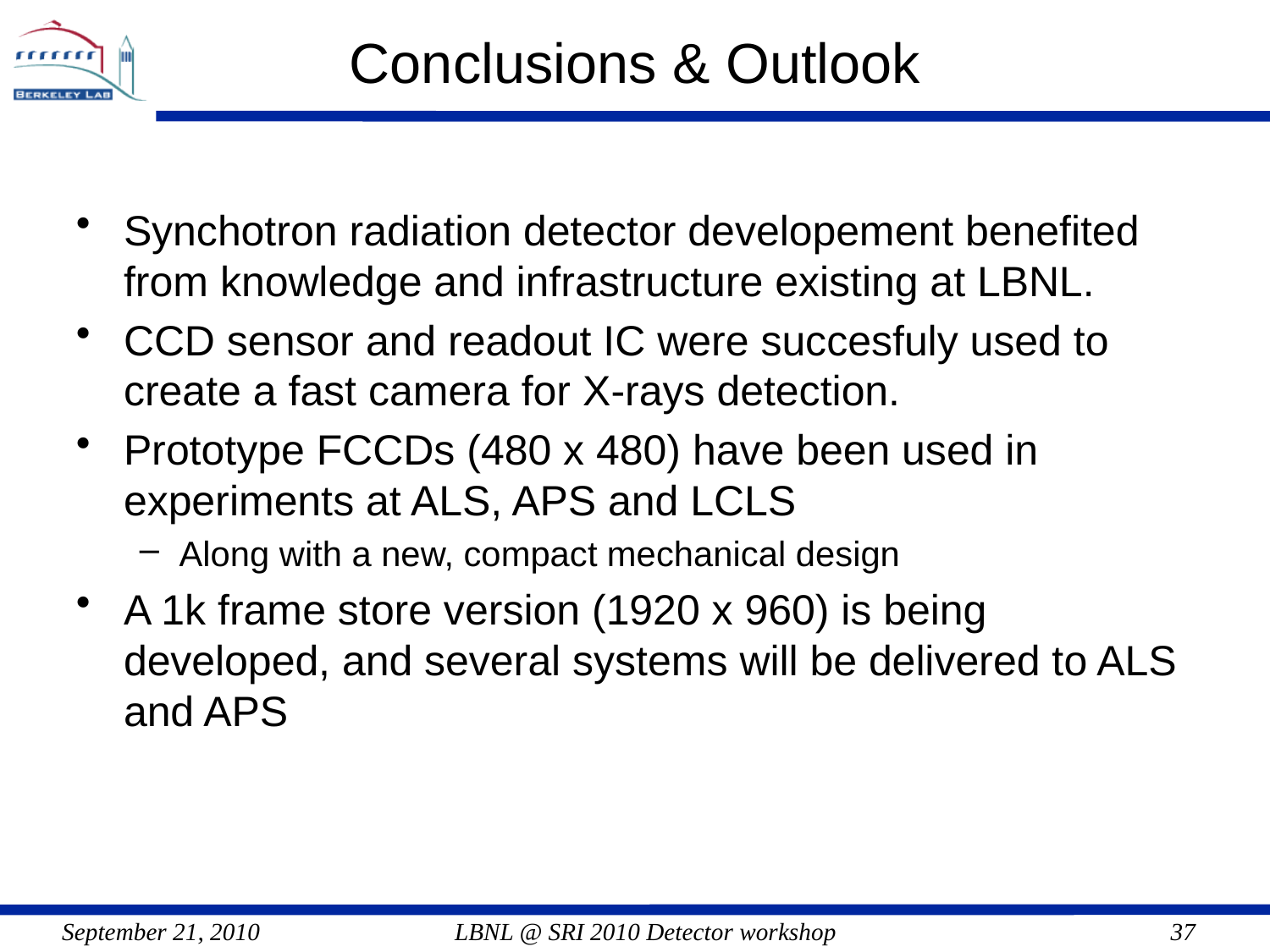

# Conclusions & Outlook
Synchotron radiation detector developement benefited from knowledge and infrastructure existing at LBNL.
CCD sensor and readout IC were succesfuly used to create a fast camera for X-rays detection.
Prototype FCCDs (480 x 480) have been used in experiments at ALS, APS and LCLS
Along with a new, compact mechanical design
A 1k frame store version (1920 x 960) is being developed, and several systems will be delivered to ALS and APS